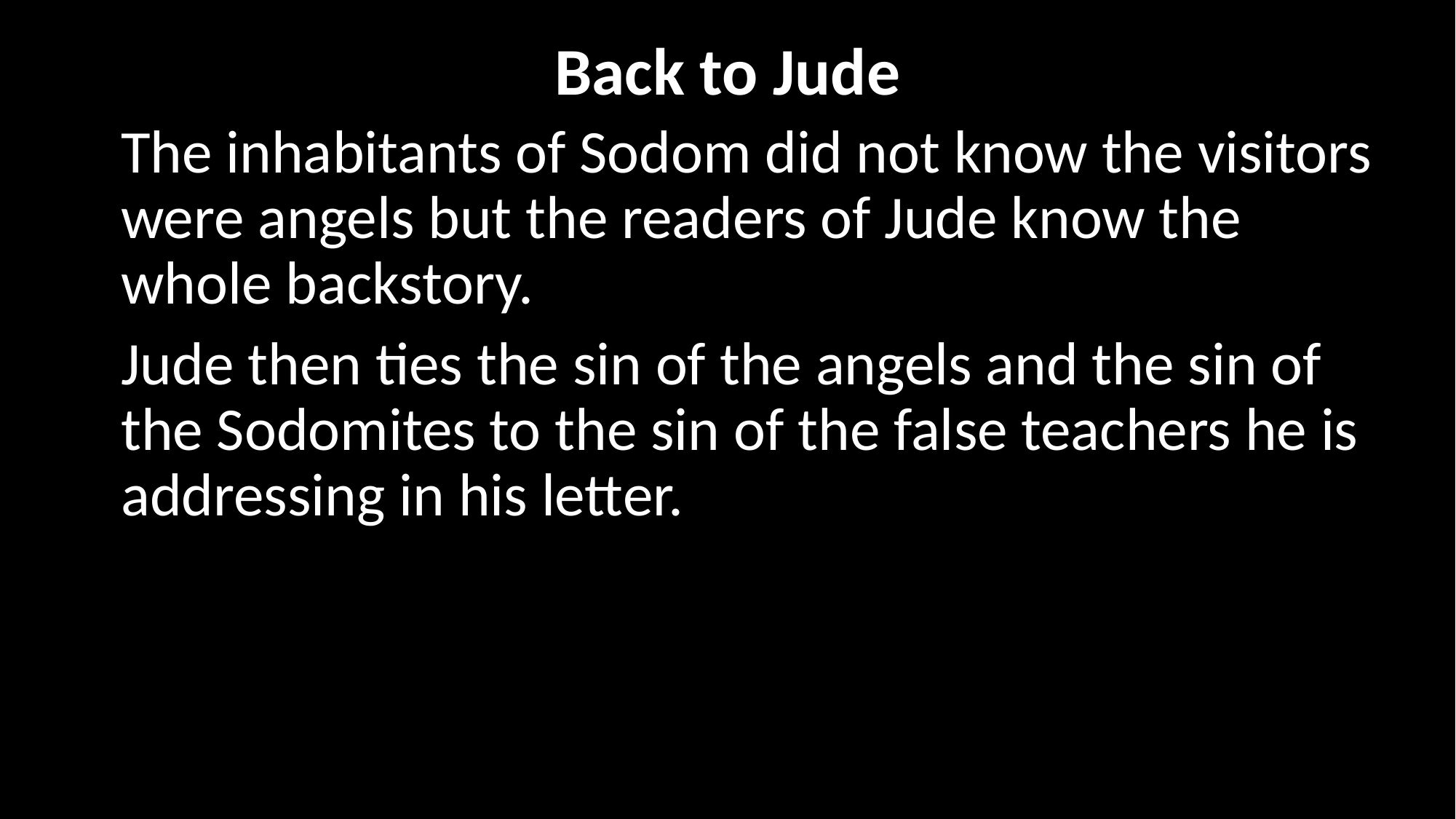

# Back to Jude
The inhabitants of Sodom did not know the visitors were angels but the readers of Jude know the whole backstory.
Jude then ties the sin of the angels and the sin of the Sodomites to the sin of the false teachers he is addressing in his letter.